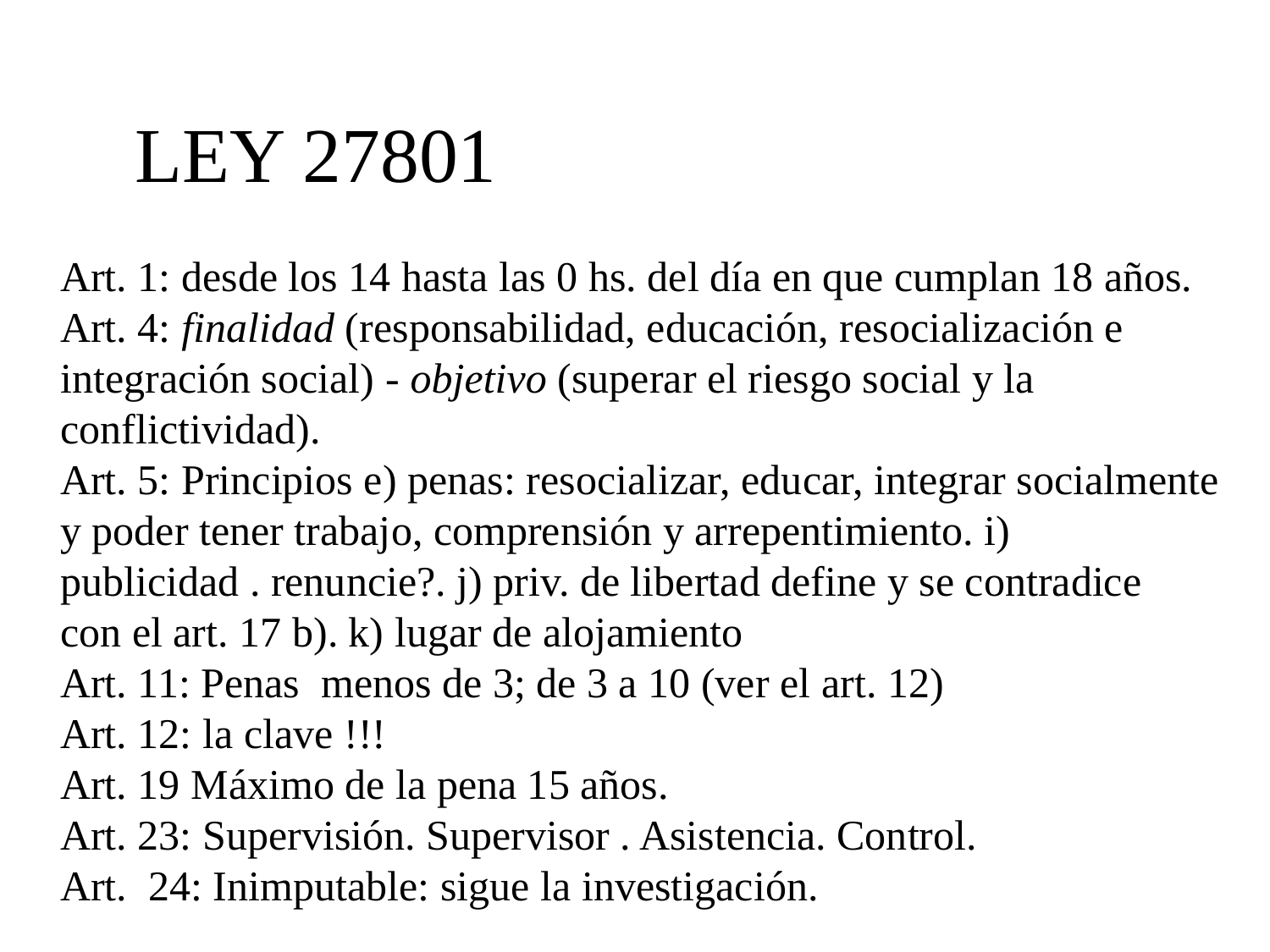

LEY 27801
Art. 1: desde los 14 hasta las 0 hs. del día en que cumplan 18 años.
Art. 4: finalidad (responsabilidad, educación, resocialización e integración social) - objetivo (superar el riesgo social y la conflictividad).
Art. 5: Principios e) penas: resocializar, educar, integrar socialmente y poder tener trabajo, comprensión y arrepentimiento. i) publicidad . renuncie?. j) priv. de libertad define y se contradice  con el art. 17 b). k) lugar de alojamiento
Art. 11: Penas  menos de 3; de 3 a 10 (ver el art. 12)
Art. 12: la clave !!!
Art. 19 Máximo de la pena 15 años.
Art. 23: Supervisión. Supervisor . Asistencia. Control.
Art.  24: Inimputable: sigue la investigación.